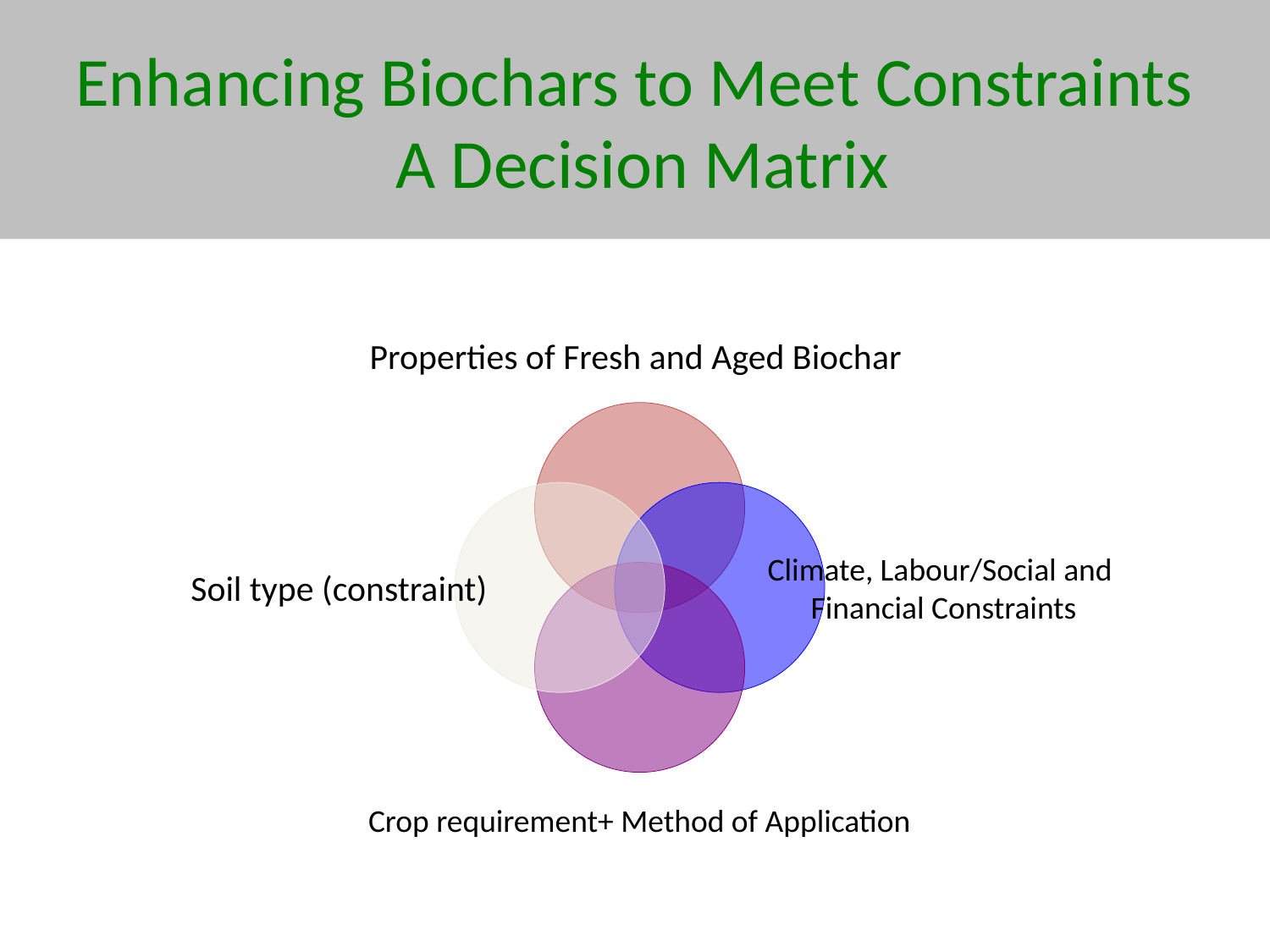

Enhancing Biochars to Meet Constraints
 A Decision Matrix

Properties of Fresh and Aged Biochar

Soil type (constraint)
Climate, Labour/Social and
 Financial Constraints

Crop requirement+ Method of Application